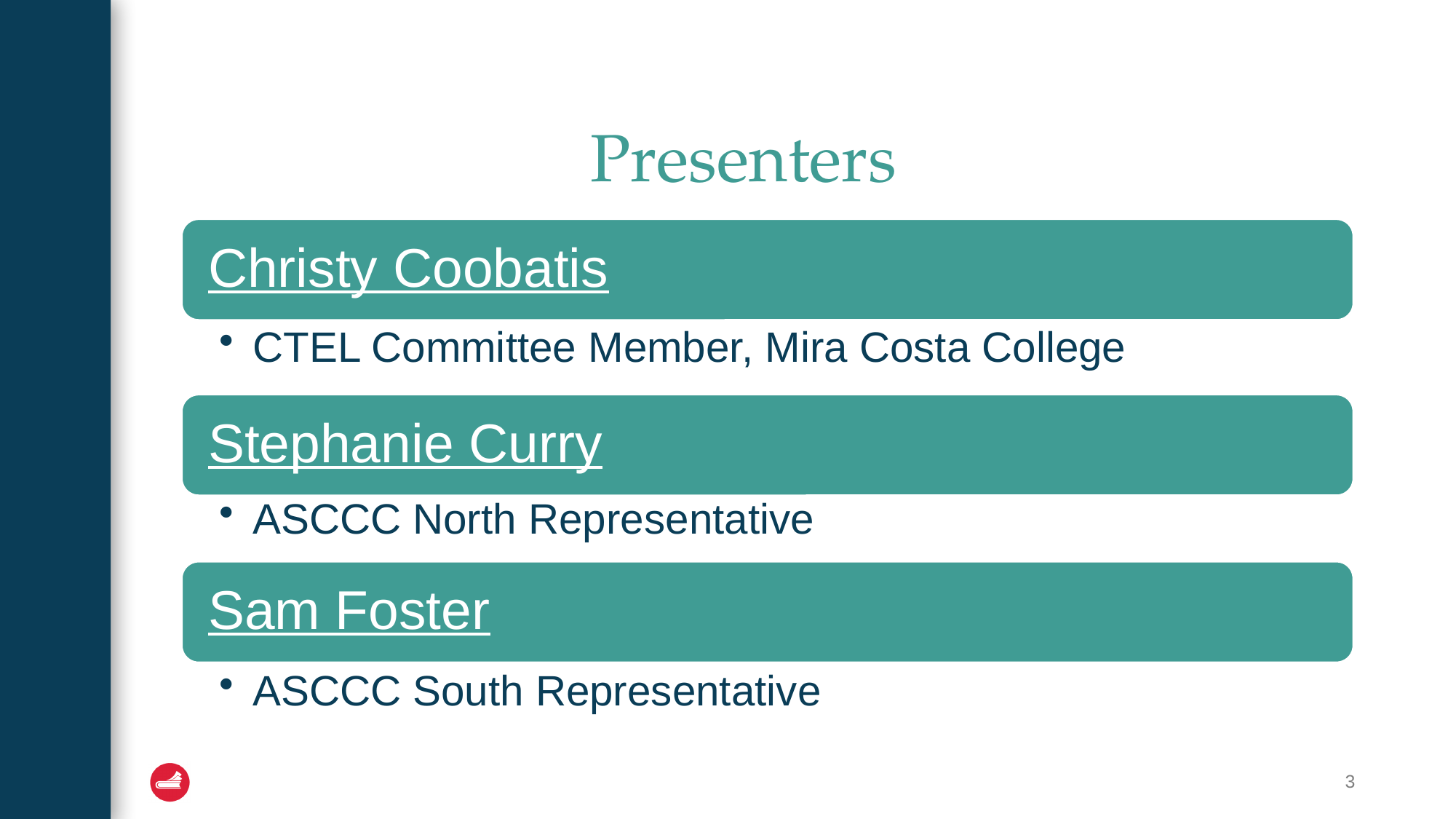

# Presenters
Christy Coobatis
CTEL Committee Member, Mira Costa College
Stephanie Curry
ASCCC North Representative
Sam Foster
ASCCC South Representative
3